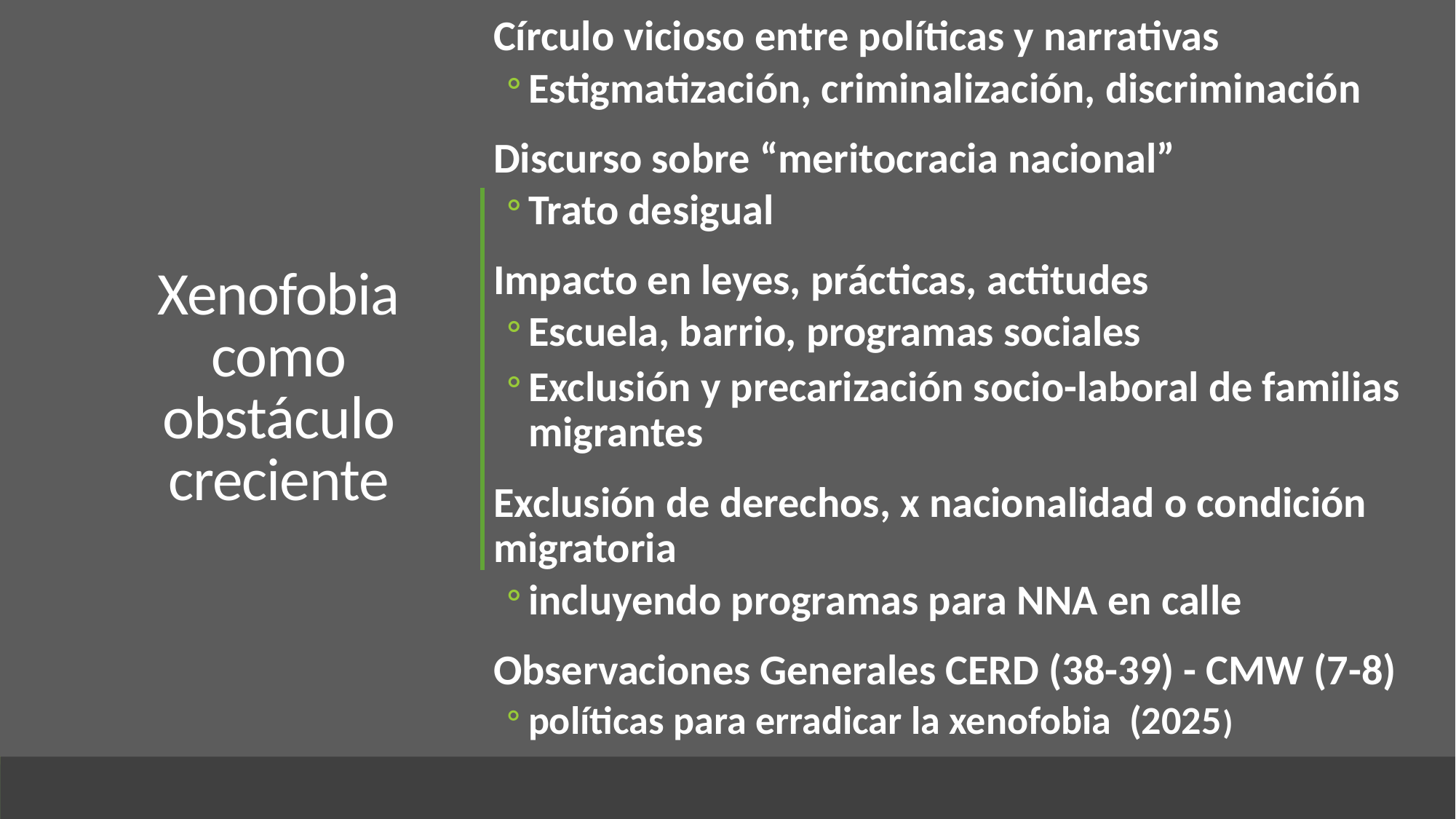

Círculo vicioso entre políticas y narrativas
Estigmatización, criminalización, discriminación
Discurso sobre “meritocracia nacional”
Trato desigual
Impacto en leyes, prácticas, actitudes
Escuela, barrio, programas sociales
Exclusión y precarización socio-laboral de familias migrantes
Exclusión de derechos, x nacionalidad o condición migratoria
incluyendo programas para NNA en calle
Observaciones Generales CERD (38-39) - CMW (7-8)
políticas para erradicar la xenofobia  (2025)
# Xenofobia como obstáculo creciente